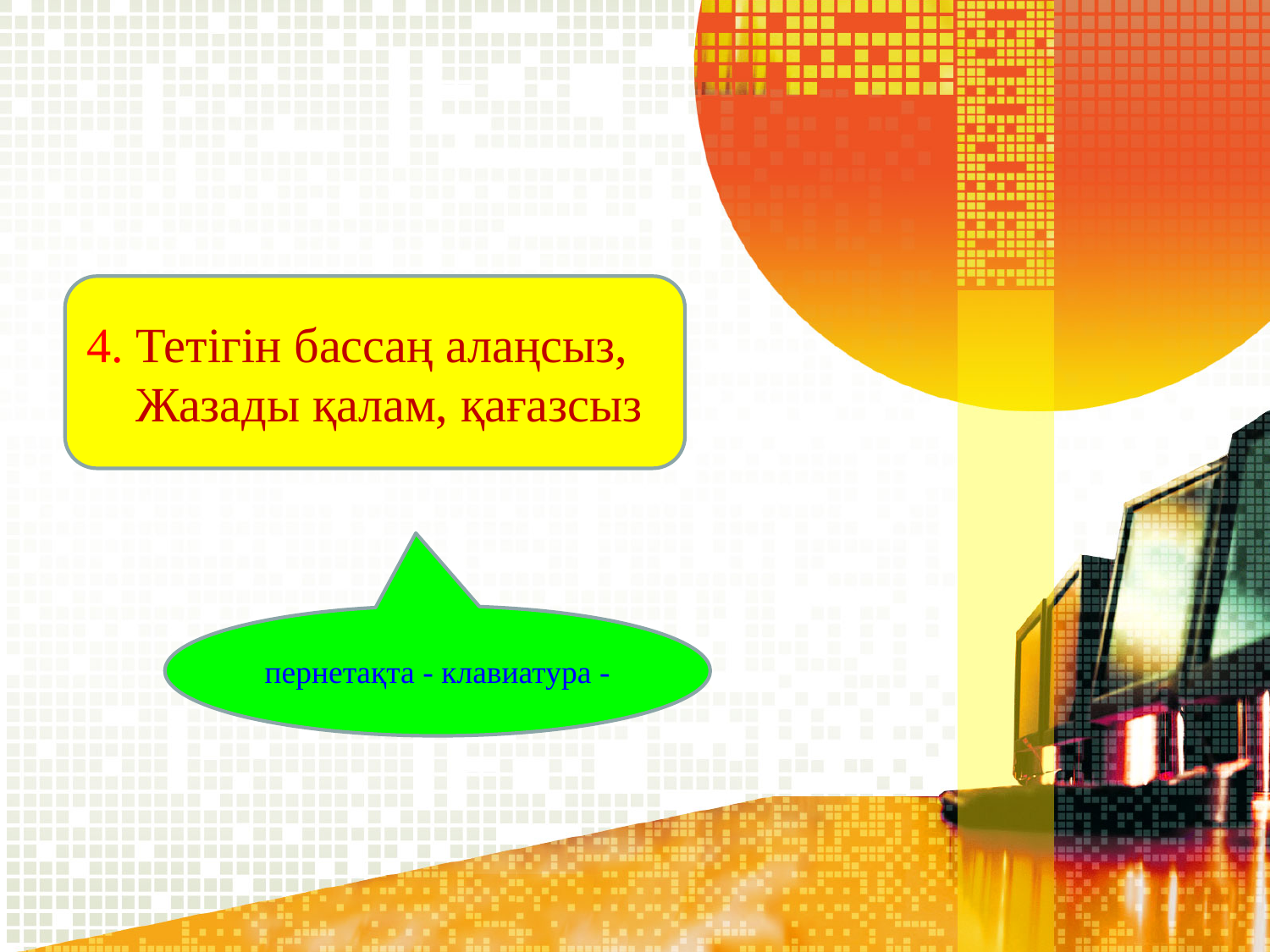

4. Тетігін бассаң алаңсыз,
    Жазады қалам, қағазсыз
пернетақта - клавиатура -